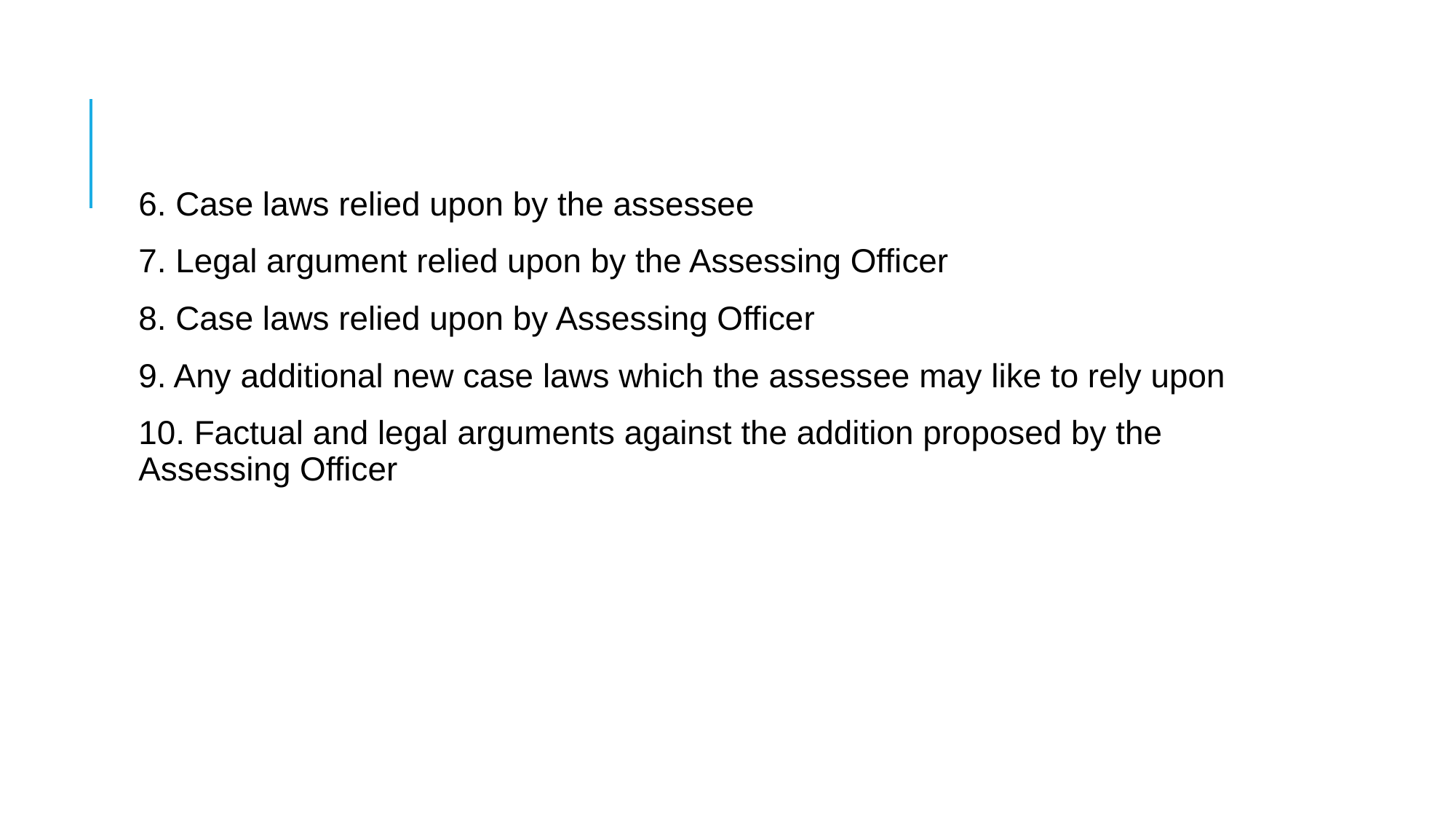

6. Case laws relied upon by the assessee
7. Legal argument relied upon by the Assessing Officer
8. Case laws relied upon by Assessing Officer
9. Any additional new case laws which the assessee may like to rely upon
10. Factual and legal arguments against the addition proposed by the Assessing Officer